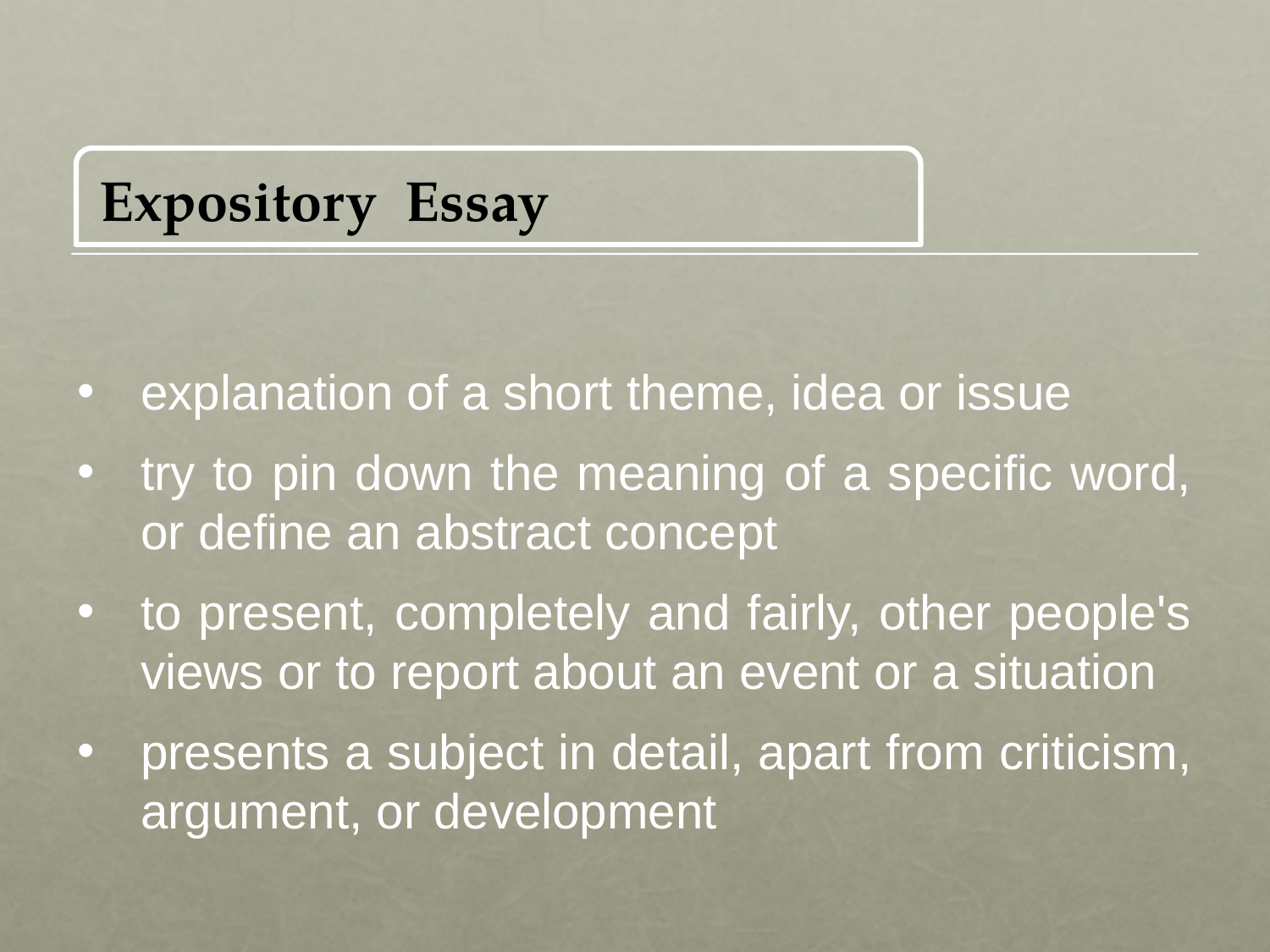

Expository  Essay

explanation of a short theme, idea or issue
try to pin down the meaning of a specific word, or define an abstract concept
to present, completely and fairly, other people's views or to report about an event or a situation
presents a subject in detail, apart from criticism, argument, or development